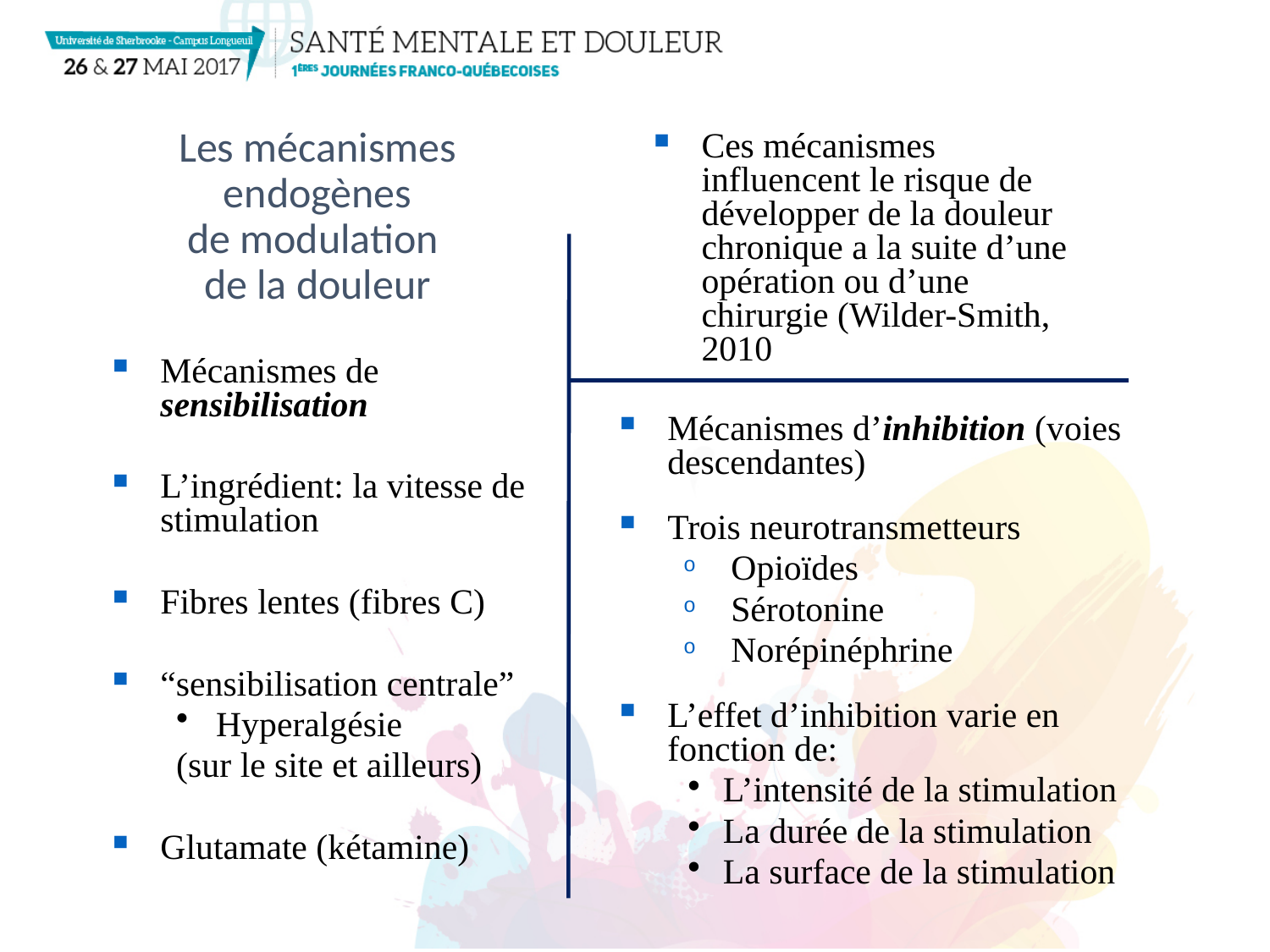

Les mécanismes endogènes
de modulation
de la douleur
Ces mécanismes influencent le risque de développer de la douleur chronique a la suite d’une opération ou d’une chirurgie (Wilder-Smith, 2010

Mécanismes de sensibilisation

L’ingrédient: la vitesse de stimulation

Fibres lentes (fibres C)

“sensibilisation centrale”
Hyperalgésie
(sur le site et ailleurs)

Glutamate (kétamine)
Mécanismes d’inhibition (voies descendantes)

Trois neurotransmetteurs
Opioïdes
Sérotonine
Norépinéphrine

L’effet d’inhibition varie en fonction de:
L’intensité de la stimulation
La durée de la stimulation
La surface de la stimulation